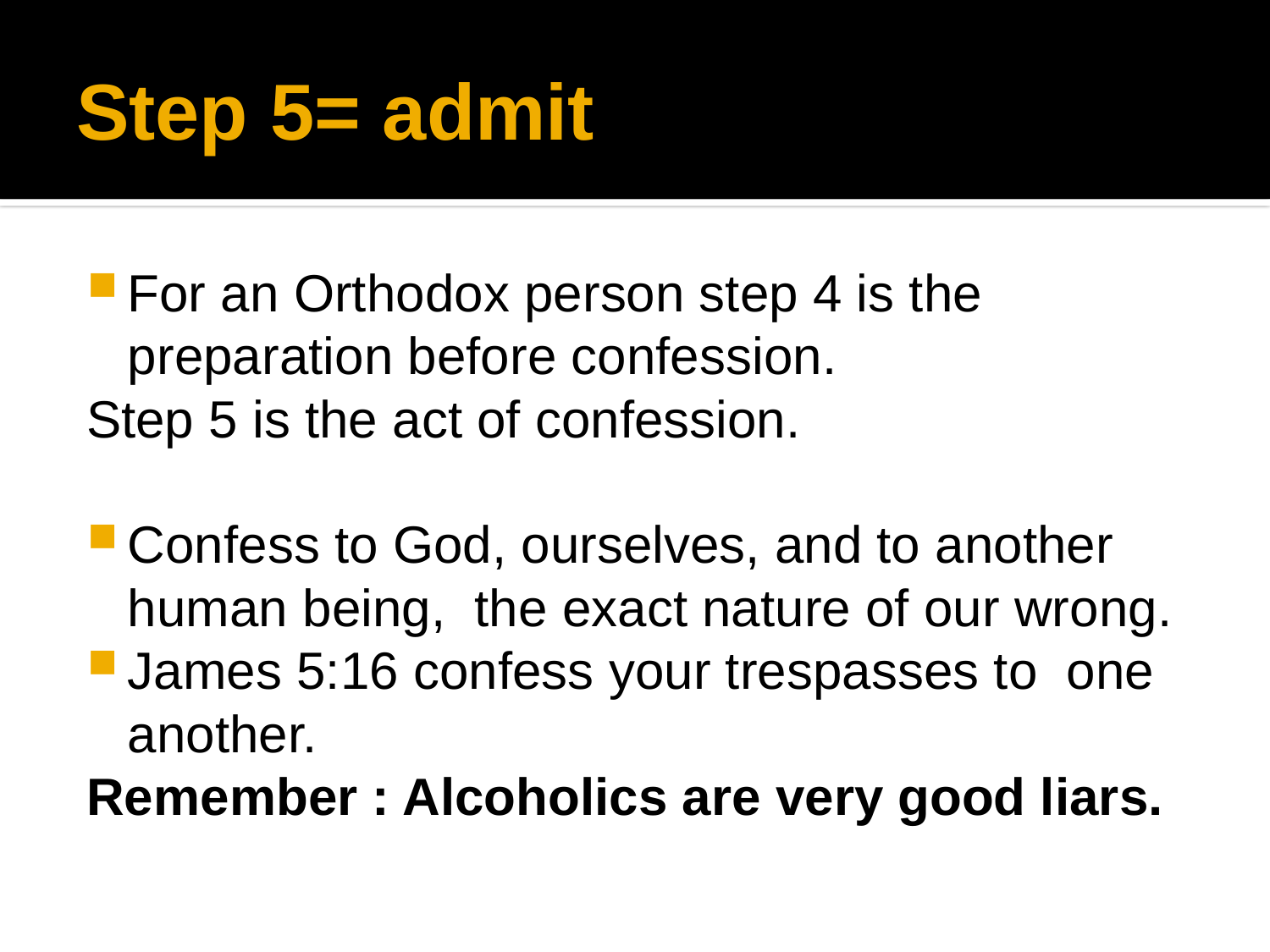

# Step 5= admit
For an Orthodox person step 4 is the preparation before confession.
Step 5 is the act of confession.

Confess to God, ourselves, and to another human being,  the exact nature of our wrong.
James 5:16 confess your trespasses to  one another.
Remember : Alcoholics are very good liars.